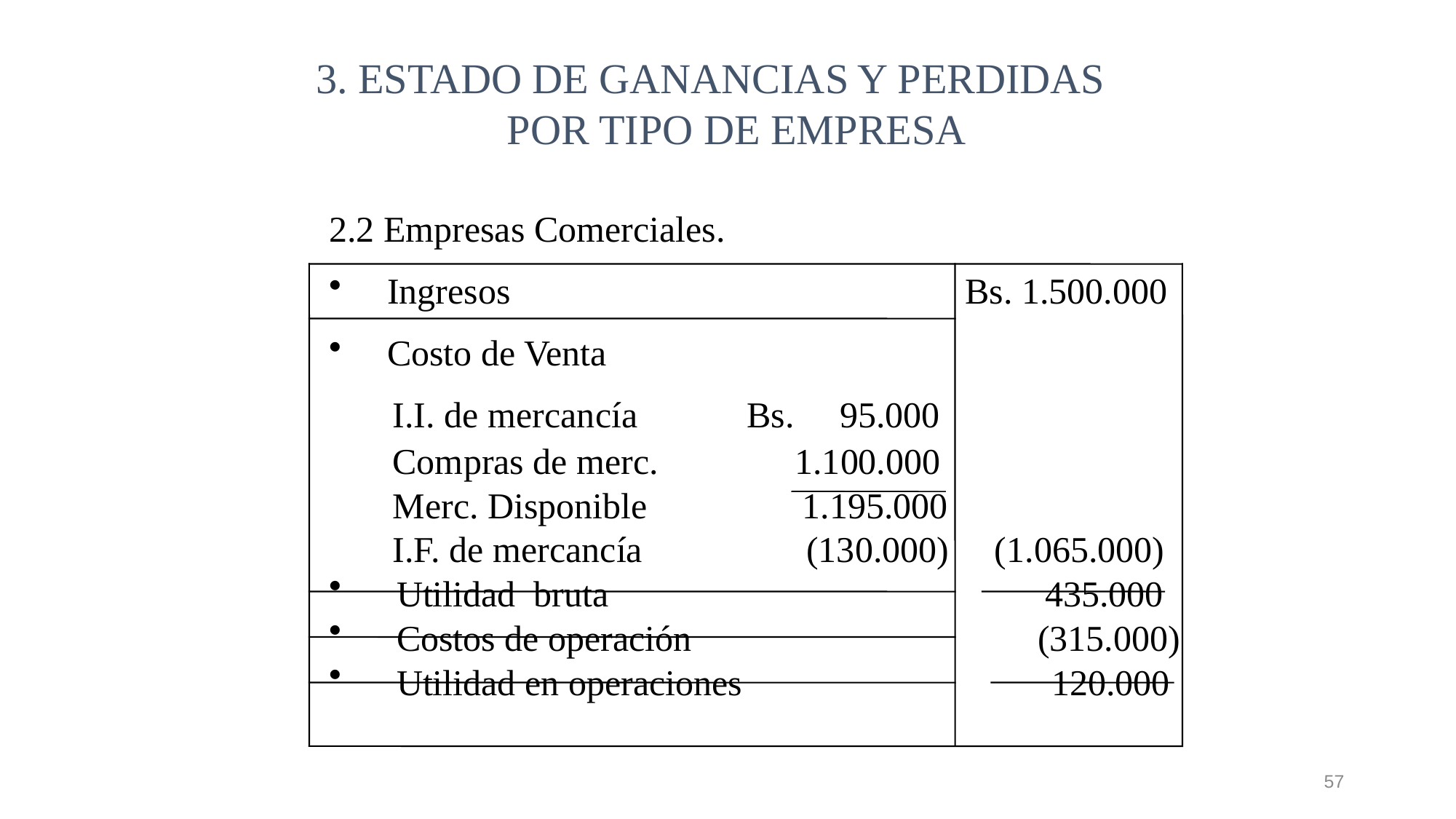

3. ESTADO DE GANANCIAS Y PERDIDAS      POR TIPO DE EMPRESA
2.2 Empresas Comerciales.
     Ingresos                                                  Bs. 1.500.000
     Costo de Venta
       I.I. de mercancía            Bs.     95.000
       Compras de merc.               1.100.000
       Merc. Disponible                 1.195.000
       I.F. de mercancía                  (130.000)     (1.065.000)
      Utilidad  bruta                                                435.000
      Costos de operación                                      (315.000)
      Utilidad en operaciones                                  120.000

57